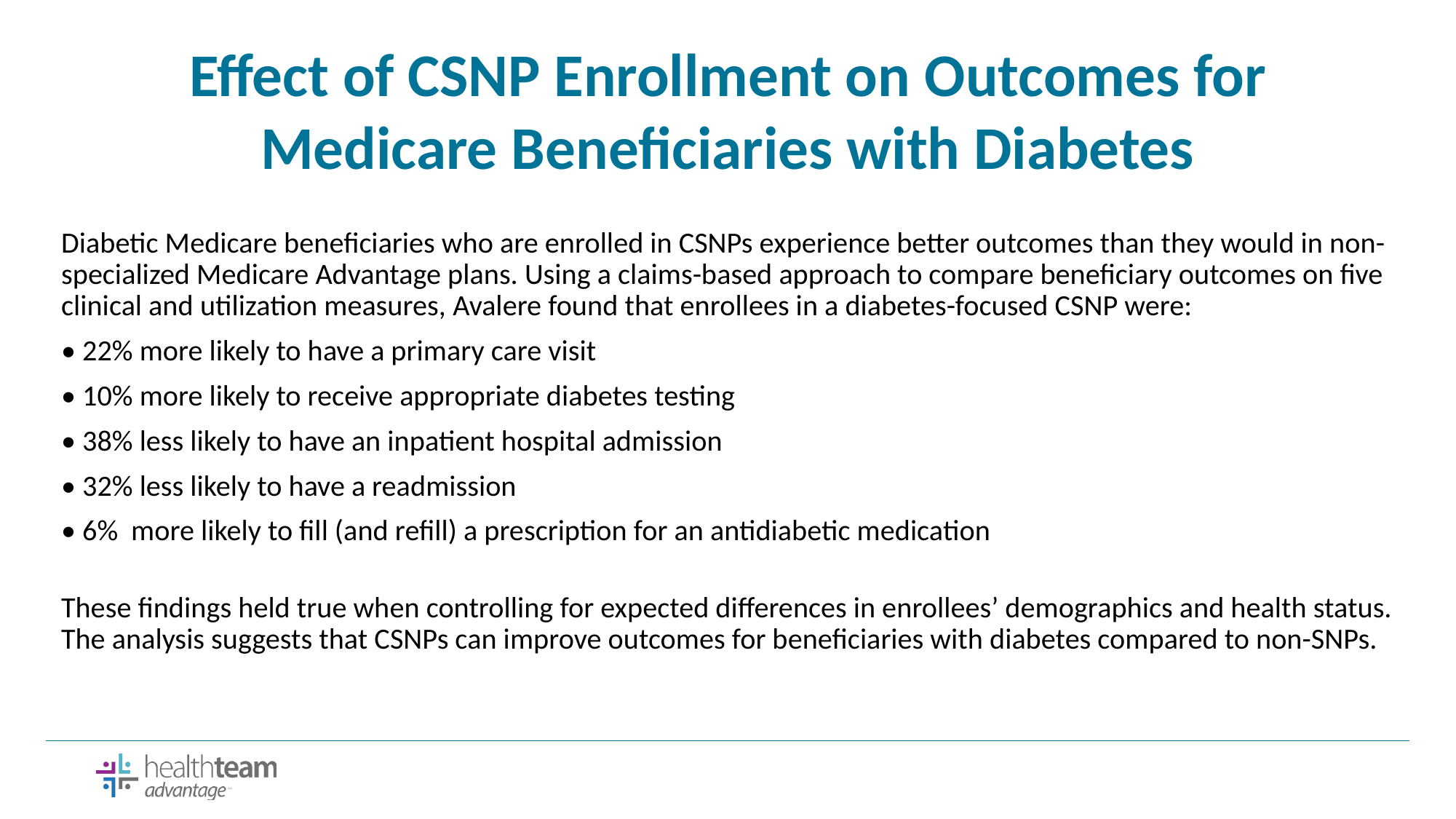

Effect of CSNP Enrollment on Outcomes for Medicare Beneficiaries with Diabetes
Diabetic Medicare beneficiaries who are enrolled in CSNPs experience better outcomes than they would in non-specialized Medicare Advantage plans. Using a claims-based approach to compare beneficiary outcomes on five clinical and utilization measures, Avalere found that enrollees in a diabetes-focused CSNP were:
• 22% more likely to have a primary care visit
• 10% more likely to receive appropriate diabetes testing
• 38% less likely to have an inpatient hospital admission
• 32% less likely to have a readmission
• 6%  more likely to fill (and refill) a prescription for an antidiabetic medication
These findings held true when controlling for expected differences in enrollees’ demographics and health status. The analysis suggests that CSNPs can improve outcomes for beneficiaries with diabetes compared to non-SNPs.